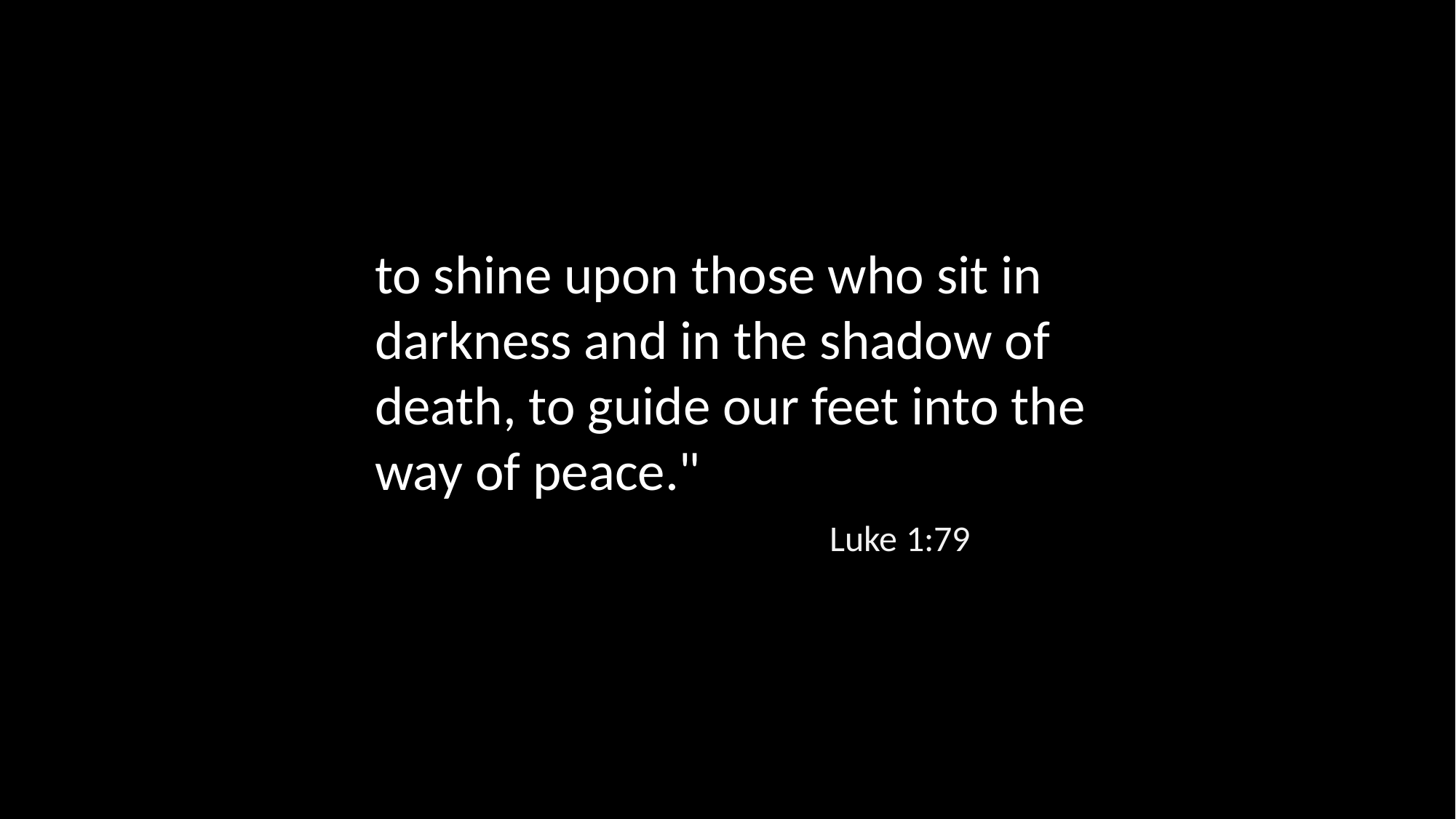

to shine upon those who sit in darkness and in the shadow of death, to guide our feet into the way of peace."
Luke 1:79